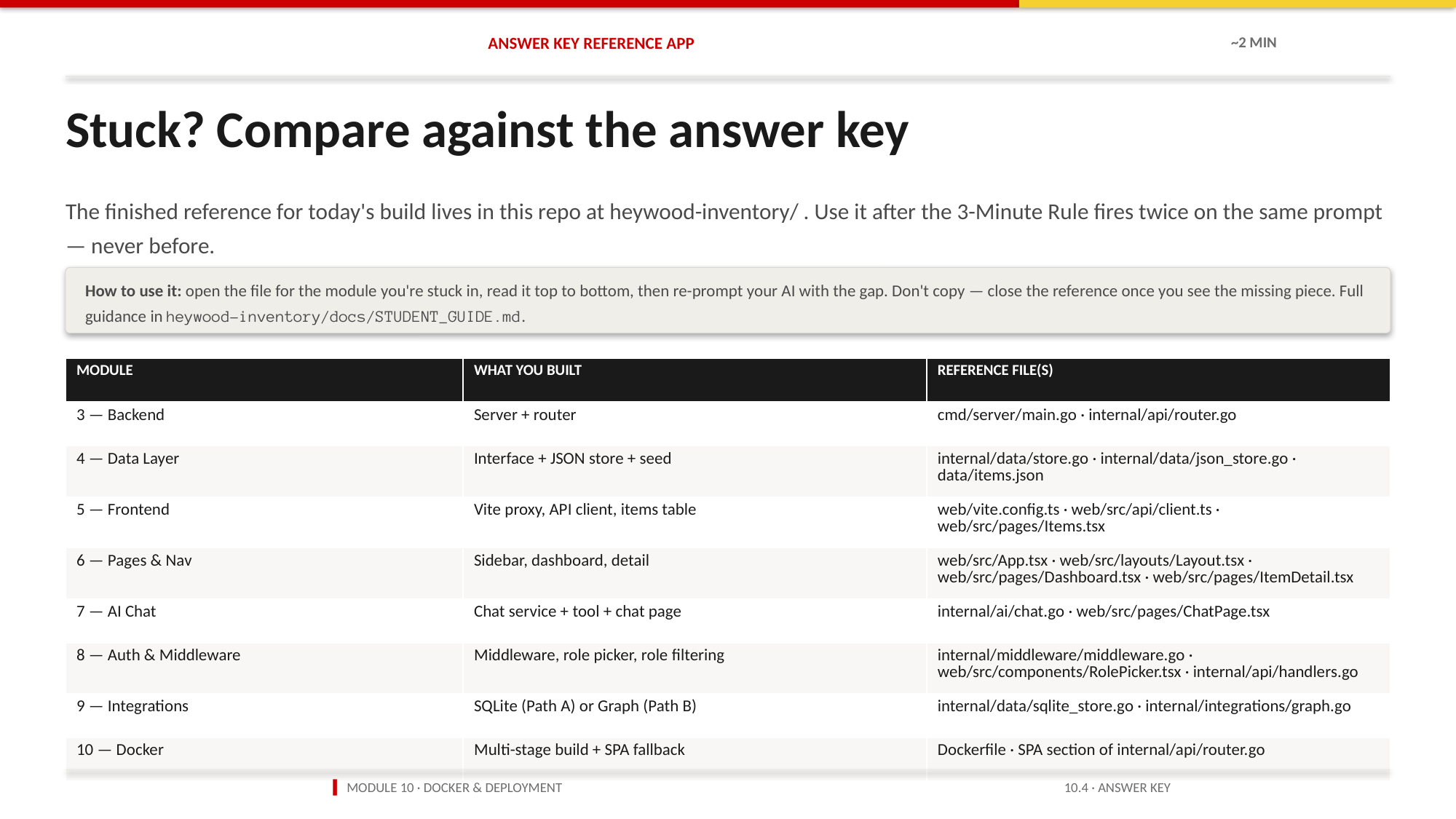

ANSWER KEY REFERENCE APP
~2 MIN
Stuck? Compare against the answer key
The finished reference for today's build lives in this repo at heywood-inventory/ . Use it after the 3-Minute Rule fires twice on the same prompt — never before.

How to use it: open the file for the module you're stuck in, read it top to bottom, then re-prompt your AI with the gap. Don't copy — close the reference once you see the missing piece. Full guidance in heywood-inventory/docs/STUDENT_GUIDE.md.
| MODULE | WHAT YOU BUILT | REFERENCE FILE(S) |
| --- | --- | --- |
| 3 — Backend | Server + router | cmd/server/main.go · internal/api/router.go |
| 4 — Data Layer | Interface + JSON store + seed | internal/data/store.go · internal/data/json\_store.go · data/items.json |
| 5 — Frontend | Vite proxy, API client, items table | web/vite.config.ts · web/src/api/client.ts · web/src/pages/Items.tsx |
| 6 — Pages & Nav | Sidebar, dashboard, detail | web/src/App.tsx · web/src/layouts/Layout.tsx · web/src/pages/Dashboard.tsx · web/src/pages/ItemDetail.tsx |
| 7 — AI Chat | Chat service + tool + chat page | internal/ai/chat.go · web/src/pages/ChatPage.tsx |
| 8 — Auth & Middleware | Middleware, role picker, role filtering | internal/middleware/middleware.go · web/src/components/RolePicker.tsx · internal/api/handlers.go |
| 9 — Integrations | SQLite (Path A) or Graph (Path B) | internal/data/sqlite\_store.go · internal/integrations/graph.go |
| 10 — Docker | Multi-stage build + SPA fallback | Dockerfile · SPA section of internal/api/router.go |
▍ MODULE 10 · DOCKER & DEPLOYMENT
10.4 · ANSWER KEY